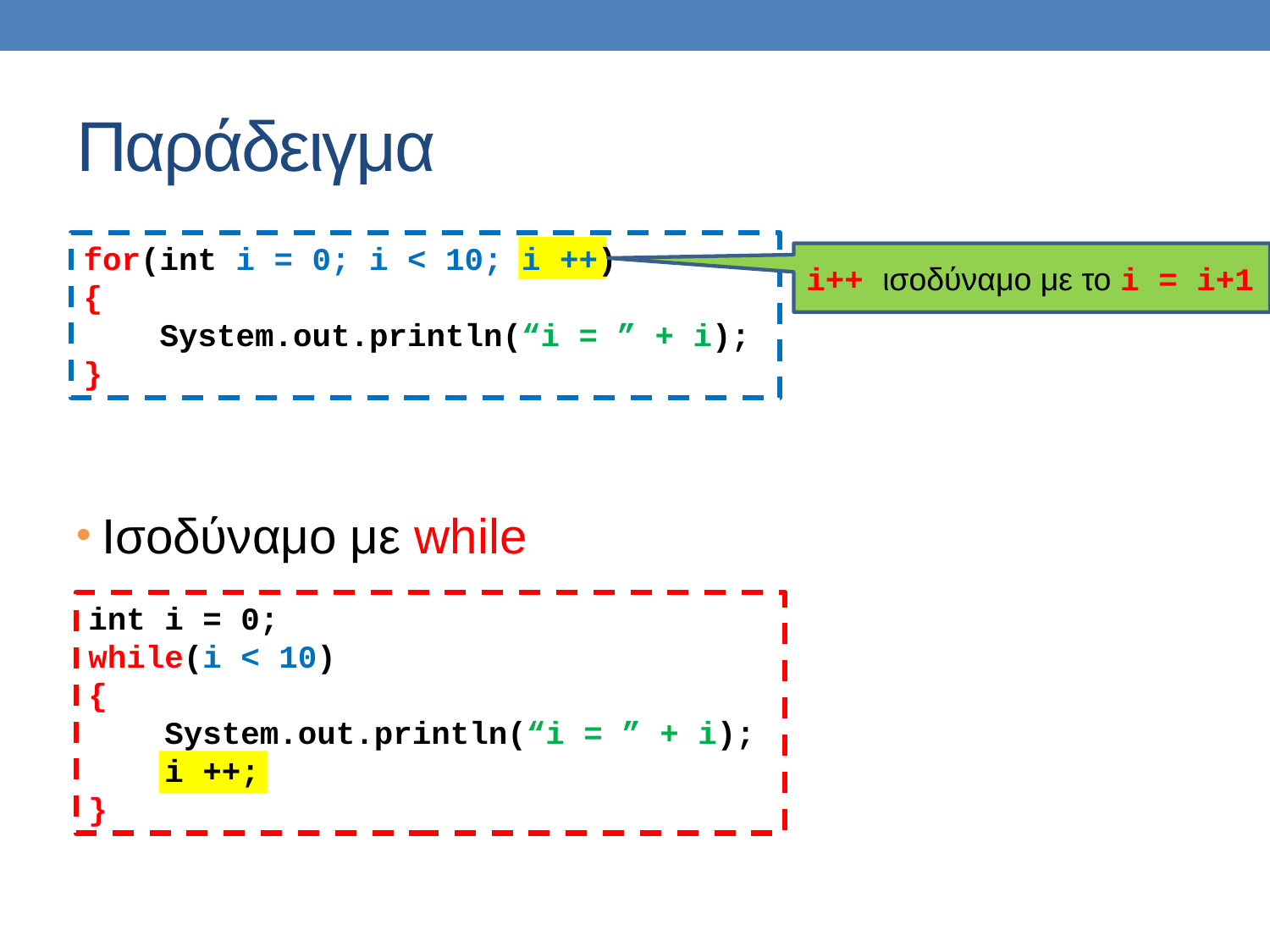

# Παράδειγμα

Ισοδύναμο με while
for(int i = 0; i < 10; i ++)
{
    System.out.println(“i = ” + i);
}

i++ ισοδύναμο με το i = i+1
int i = 0;
while(i < 10)
{
    System.out.println(“i = ” + i);
    i ++;
}